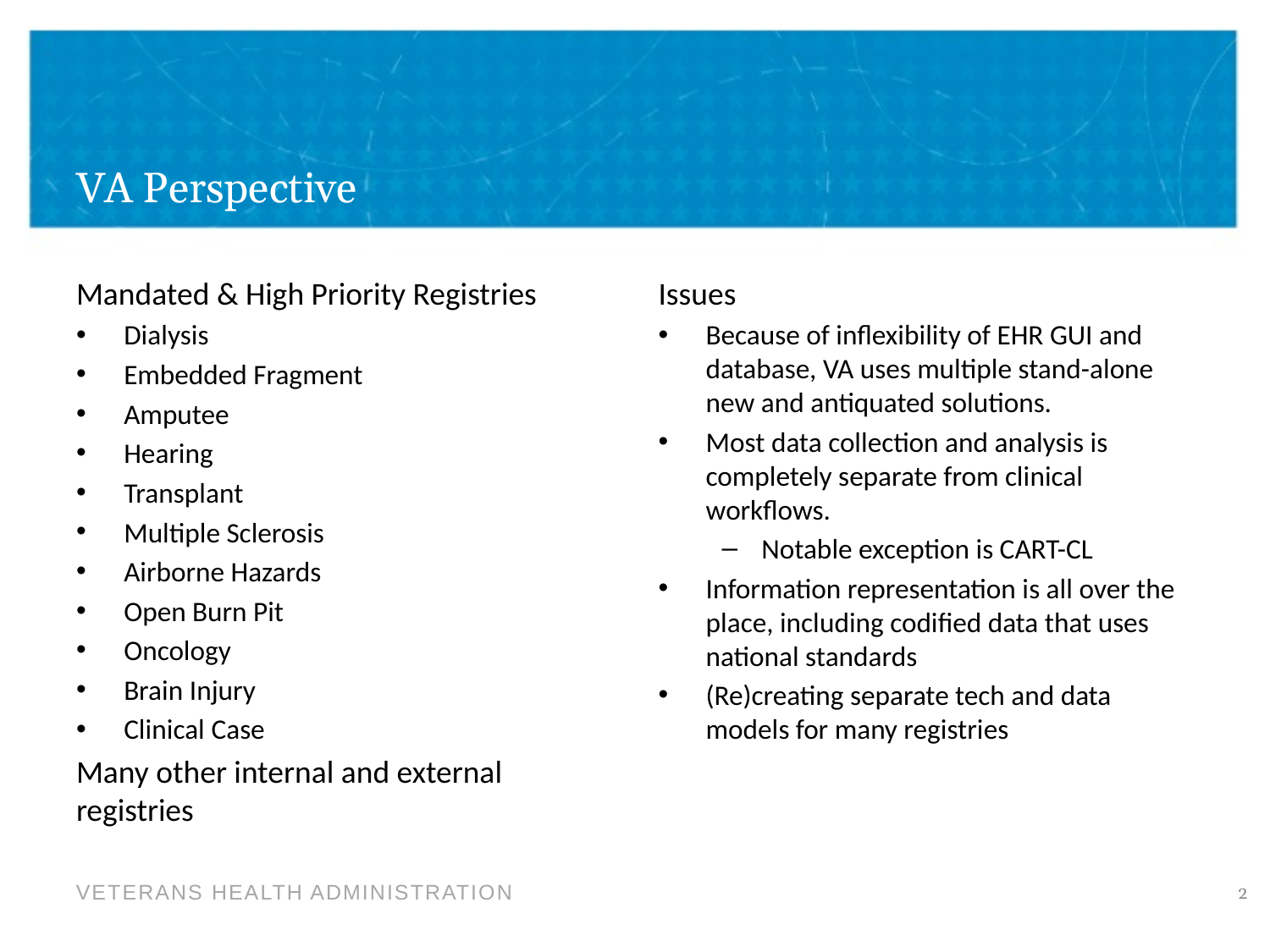

# VA Perspective
Mandated & High Priority Registries
Dialysis
Embedded Fragment
Amputee
Hearing
Transplant
Multiple Sclerosis
Airborne Hazards
Open Burn Pit
Oncology
Brain Injury
Clinical Case
Many other internal and external registries
Issues
Because of inflexibility of EHR GUI and database, VA uses multiple stand-alone new and antiquated solutions.
Most data collection and analysis is completely separate from clinical workflows.
Notable exception is CART-CL
Information representation is all over the place, including codified data that uses national standards
(Re)creating separate tech and data models for many registries
2